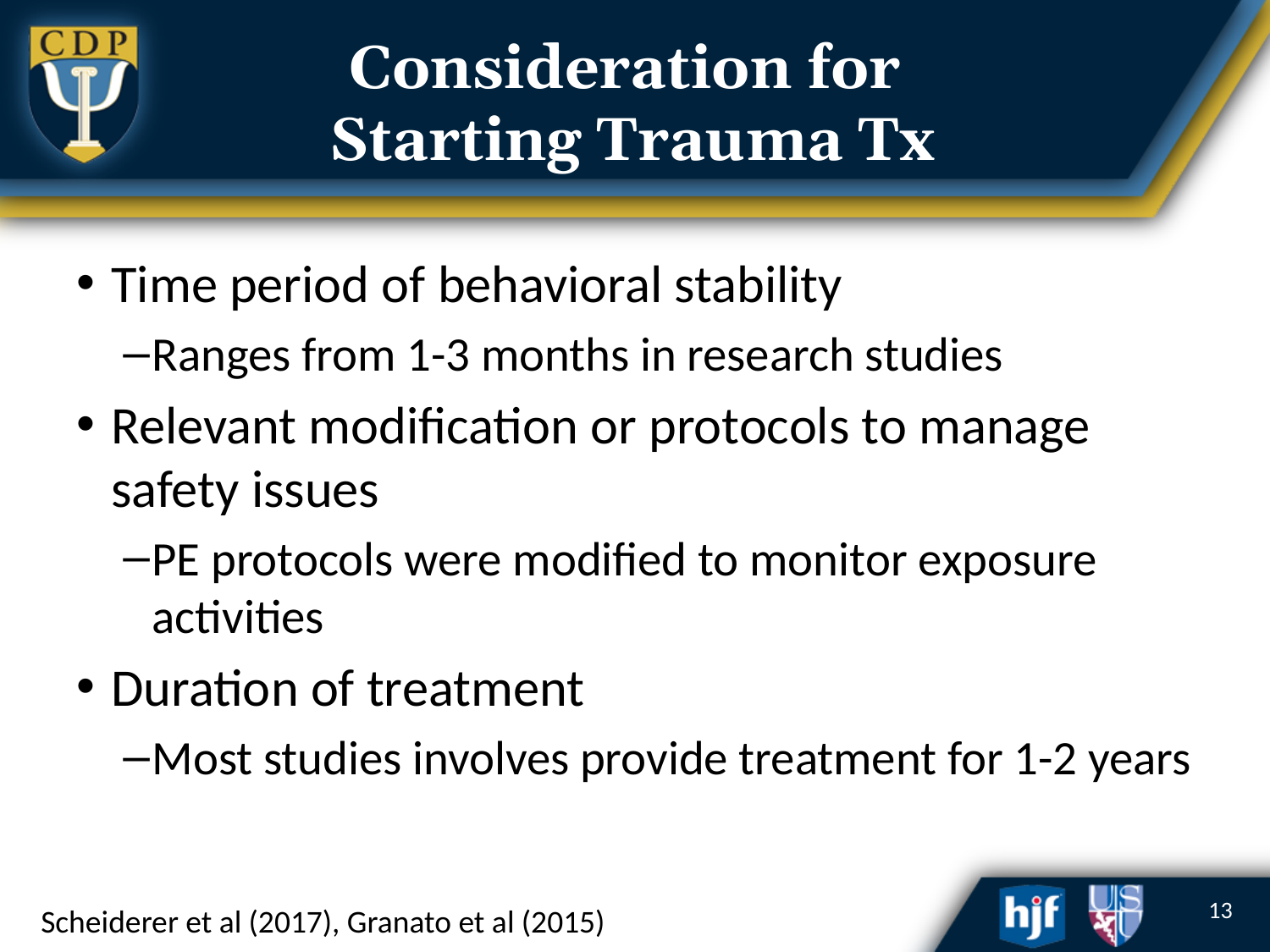

# Consideration for Starting Trauma Tx
Time period of behavioral stability
Ranges from 1-3 months in research studies
Relevant modification or protocols to manage safety issues
PE protocols were modified to monitor exposure activities
Duration of treatment
Most studies involves provide treatment for 1-2 years
13
Scheiderer et al (2017), Granato et al (2015)